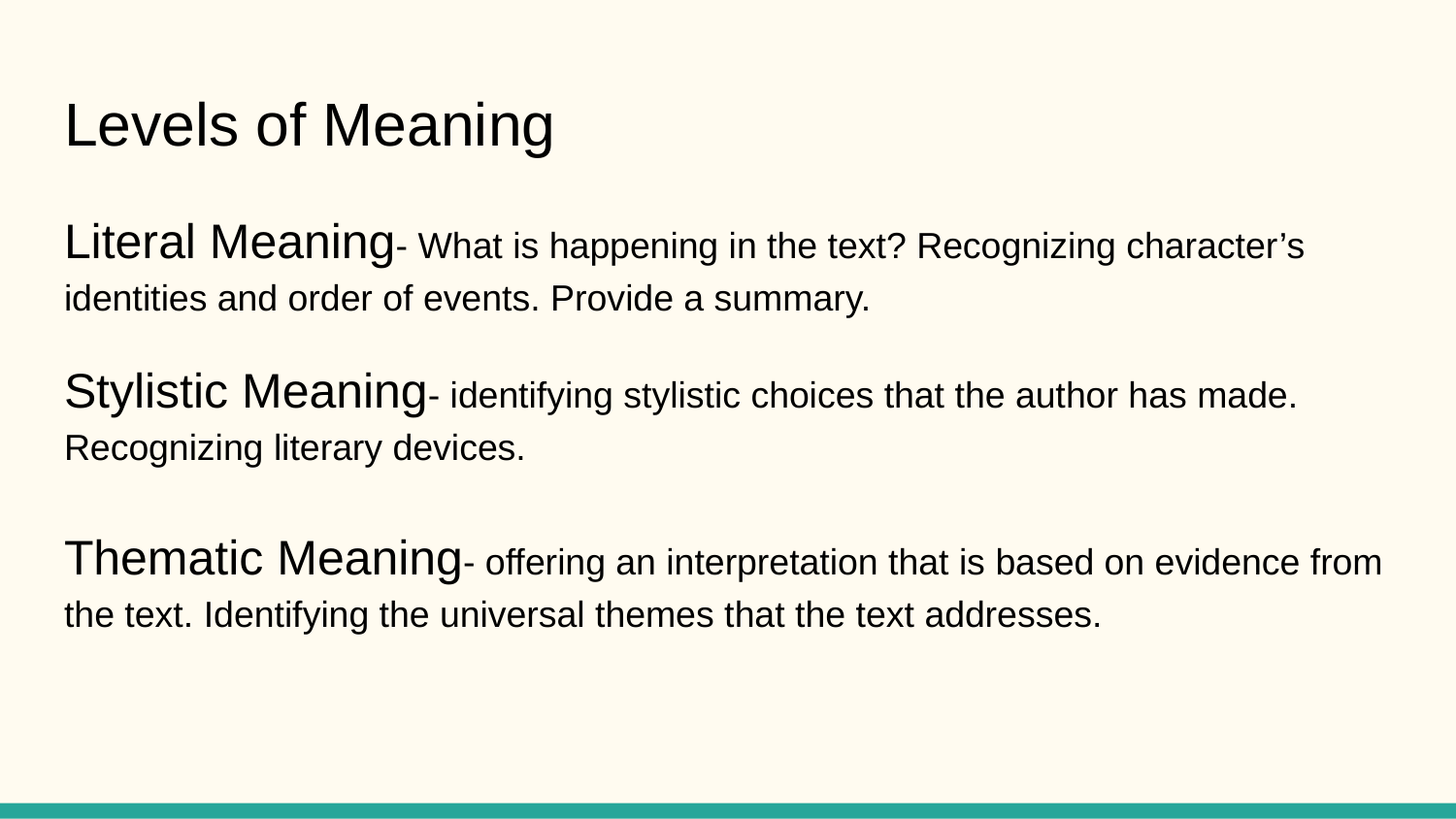

# Levels of Meaning
Literal Meaning- What is happening in the text? Recognizing character’s identities and order of events. Provide a summary.
Stylistic Meaning- identifying stylistic choices that the author has made. Recognizing literary devices.

Thematic Meaning- offering an interpretation that is based on evidence from the text. Identifying the universal themes that the text addresses.